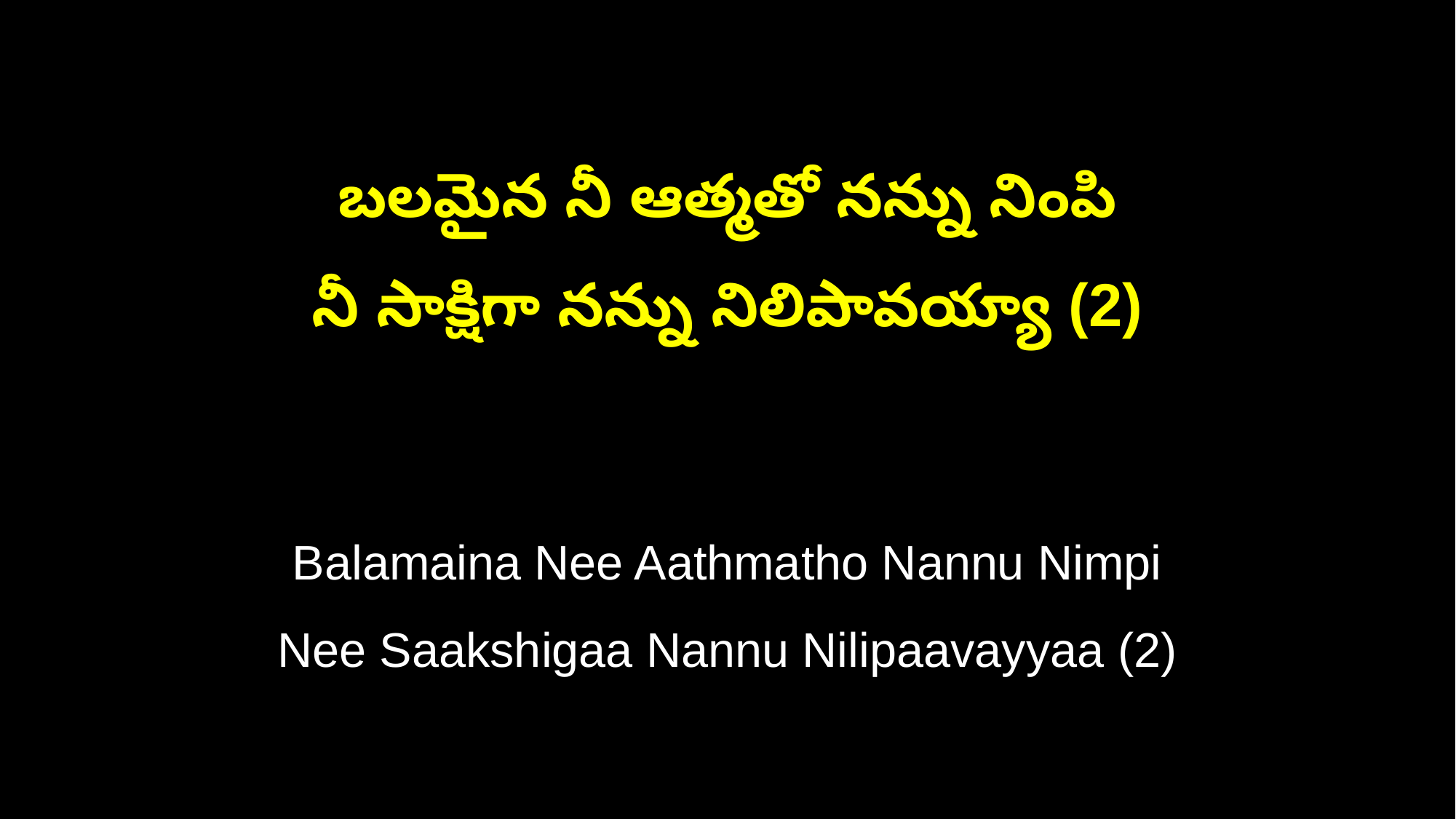

బలమైన నీ ఆత్మతో నన్ను నింపి
నీ సాక్షిగా నన్ను నిలిపావయ్యా (2)
Balamaina Nee Aathmatho Nannu Nimpi
Nee Saakshigaa Nannu Nilipaavayyaa (2)